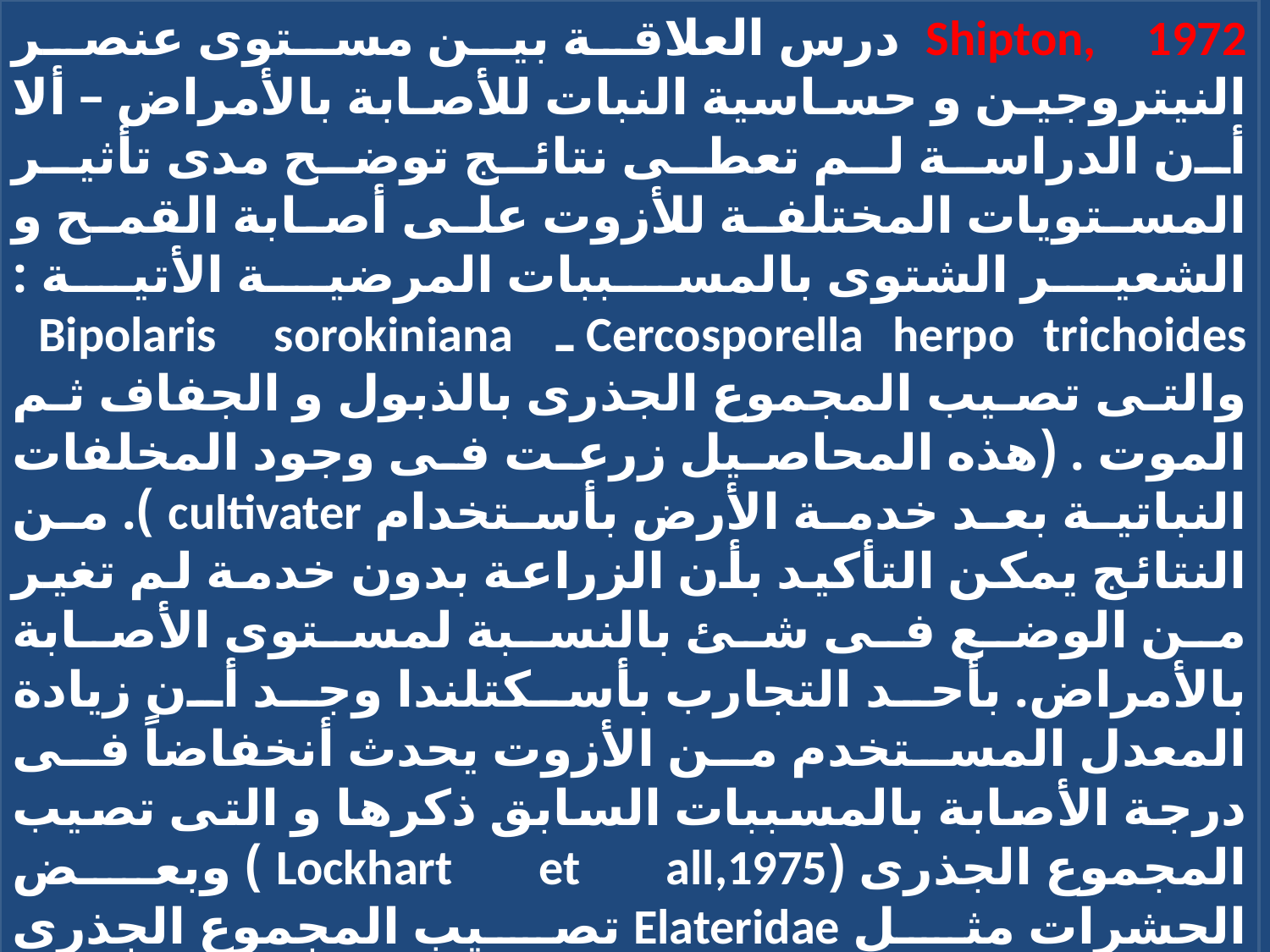

Shipton, 1972  درس العلاقة بين مستوى عنصر النيتروجين و حساسية النبات للأصابة بالأمراض – ألا أن الدراسة لم تعطى نتائج توضح مدى تأثير المستويات المختلفة للأزوت على أصابة القمح و الشعير الشتوى بالمسببات المرضية الأتية : Cercosporella herpo trichoides ـ  Bipolaris  sorokiniana   والتى تصيب المجموع الجذرى بالذبول و الجفاف ثم الموت . (هذه المحاصيل زرعت فى وجود المخلفات النباتية بعد خدمة الأرض بأستخدام cultivater ). من النتائج يمكن التأكيد بأن الزراعة بدون خدمة لم تغير من الوضع فى شئ بالنسبة لمستوى الأصابة بالأمراض. بأحد التجارب بأسكتلندا وجد أن زيادة المعدل المستخدم من الأزوت يحدث أنخفاضاً فى درجة الأصابة بالمسببات السابق ذكرها و التى تصيب المجموع الجذرى (Lockhart et all,1975 ) وبعض الحشرات مثل Elateridae تصيب المجموع الجذرى لنباتات المحصول و بالتالى تسهل من أصابته بالمسببات المرضية مثل:Cephalosporium gramineum    ومن ذلك نجد أن أسلوب الزراعة يؤثر على درجة أصابة المحصول بالحشرات, وبالتالى وبشكل غير مباشر على أصابته بالأمراض .